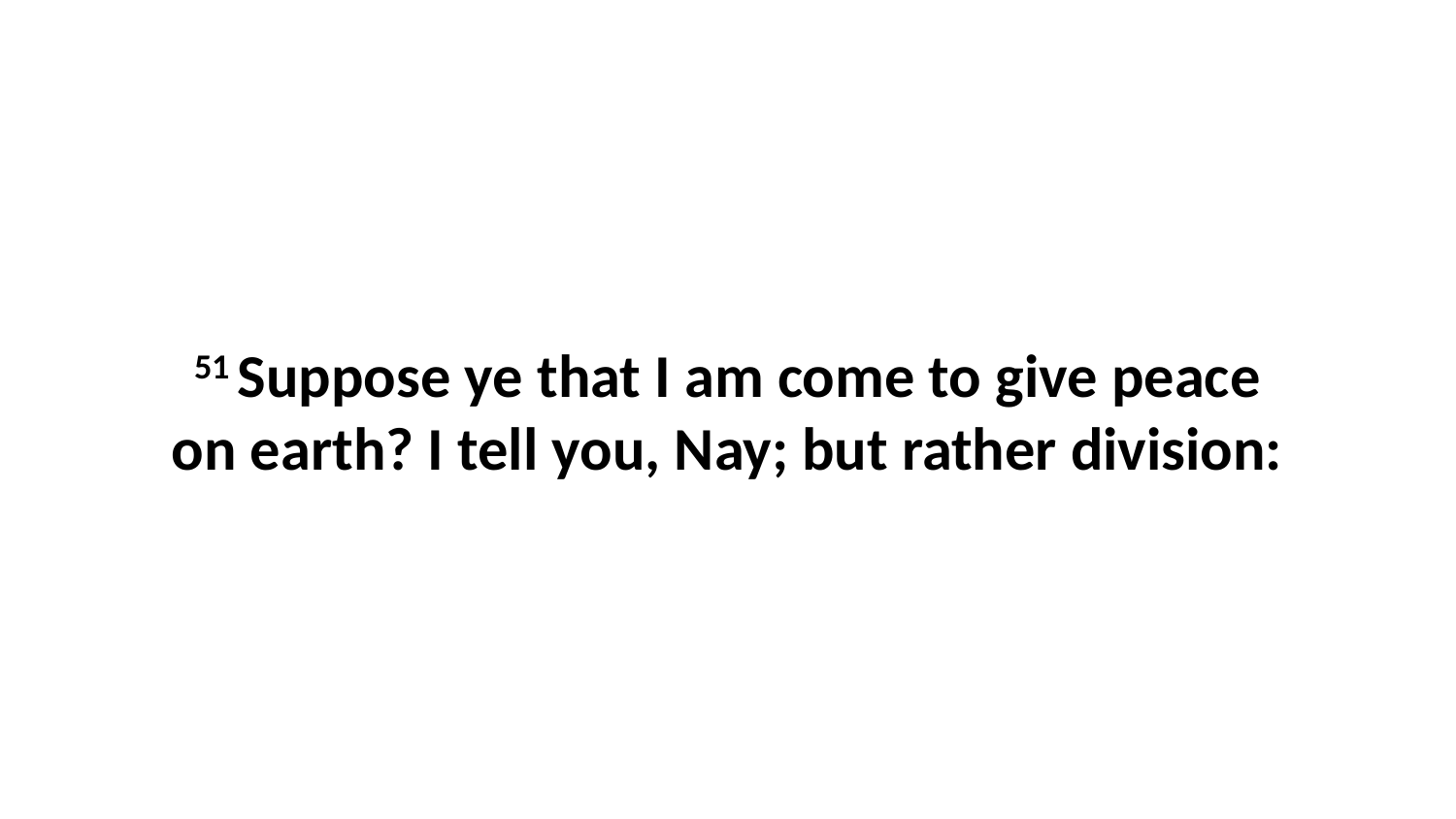

51 Suppose ye that I am come to give peace on earth? I tell you, Nay; but rather division: